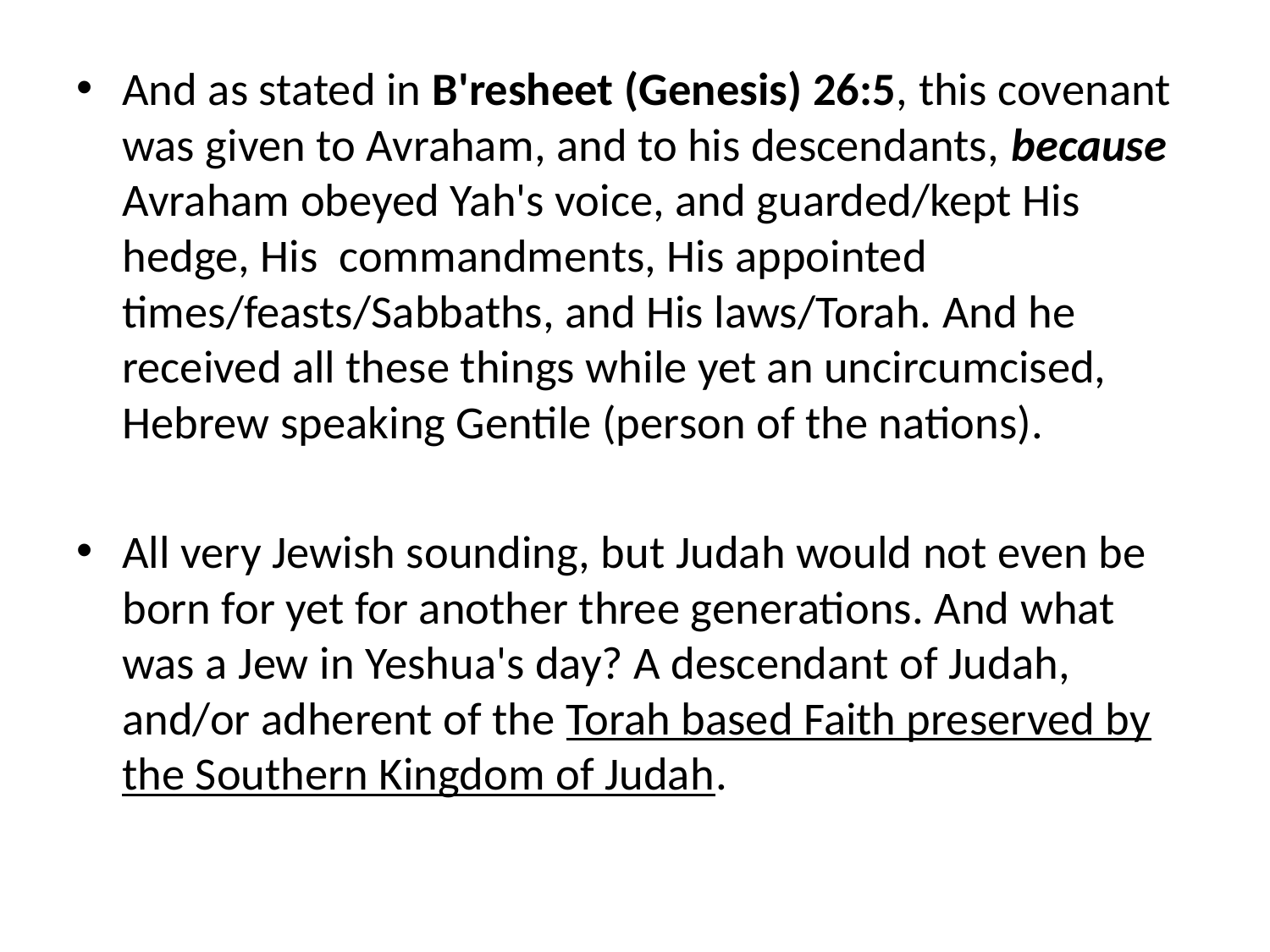

And as stated in B'resheet (Genesis) 26:5, this covenant was given to Avraham, and to his descendants, because Avraham obeyed Yah's voice, and guarded/kept His hedge, His  commandments, His appointed times/feasts/Sabbaths, and His laws/Torah. And he received all these things while yet an uncircumcised, Hebrew speaking Gentile (person of the nations).

All very Jewish sounding, but Judah would not even be born for yet for another three generations. And what was a Jew in Yeshua's day? A descendant of Judah, and/or adherent of the Torah based Faith preserved by the Southern Kingdom of Judah.